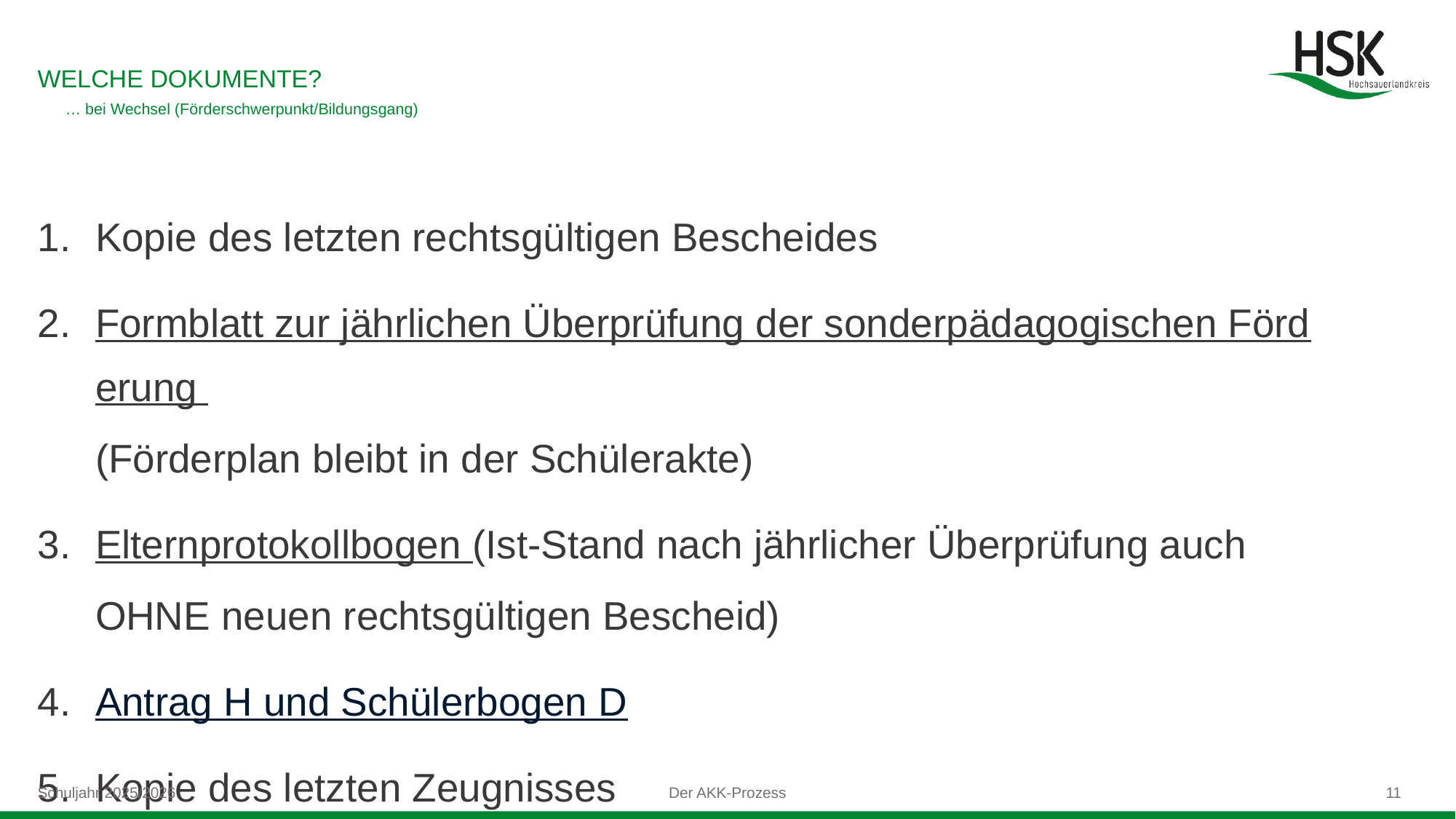

# WELCHE DOKUMENTE? … bei Wechsel (Förderschwerpunkt/Bildungsgang)
Kopie des letzten rechtsgültigen Bescheides
Formblatt zur jährlichen Überprüfung der sonderpädagogischen Förderung (Förderplan bleibt in der Schülerakte)
Elternprotokollbogen (Ist-Stand nach jährlicher Überprüfung auch OHNE neuen rechtsgültigen Bescheid)
Antrag H und Schülerbogen D
Kopie des letzten Zeugnisses
Schuljahr 2025/2026
Der AKK-Prozess
11